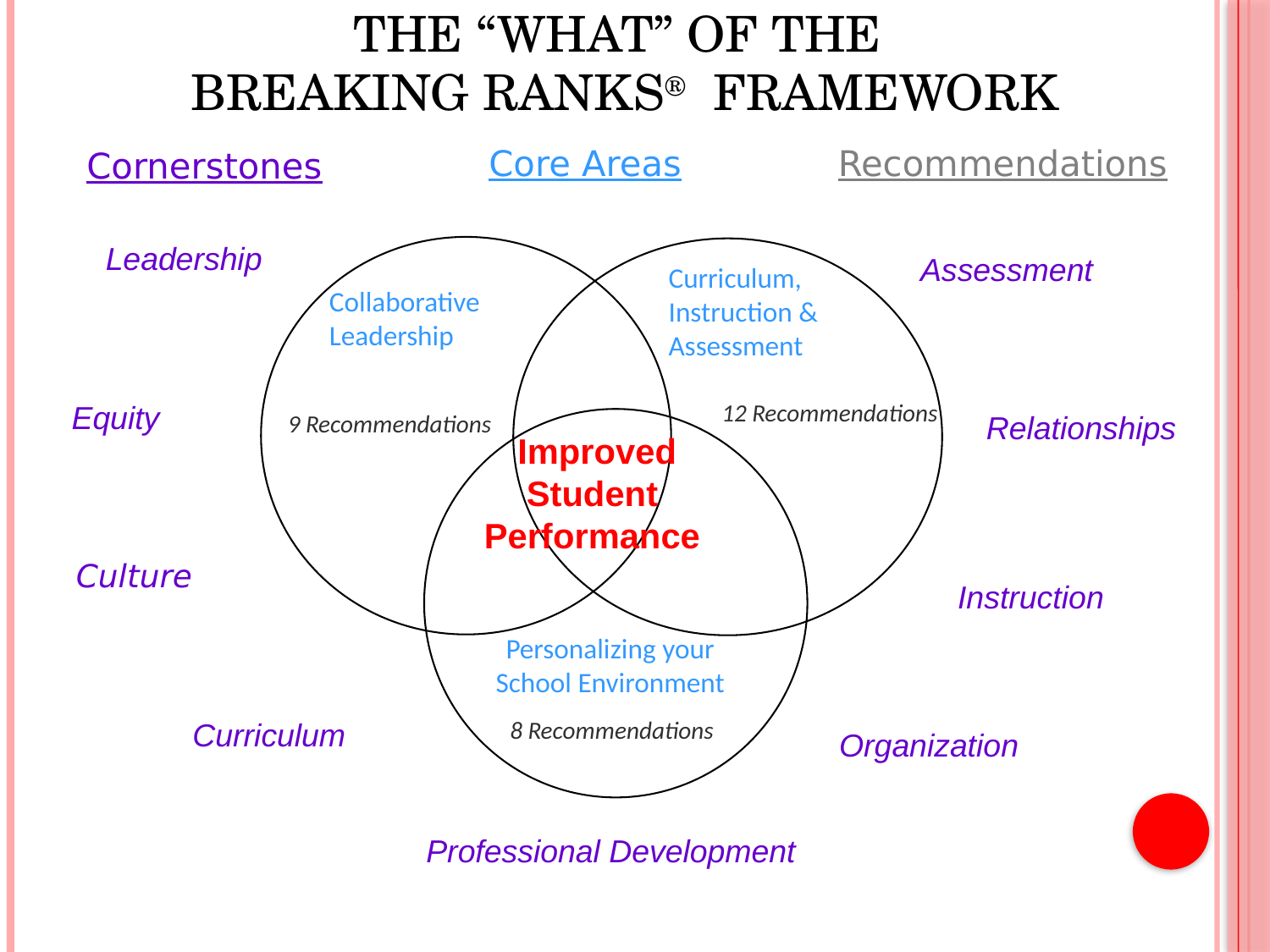

# The “WHAT” of the Breaking Ranks®  Framework
Core Areas
Recommendations
Cornerstones
Leadership

Assessment
Curriculum,
Instruction &
Assessment

Collaborative Leadership

Equity
12 Recommendations
9 Recommendations
Relationships

  Improved
Student
Performance

Culture
Instruction
Personalizing your School Environment
Curriculum
8 Recommendations
Organization
Professional Development